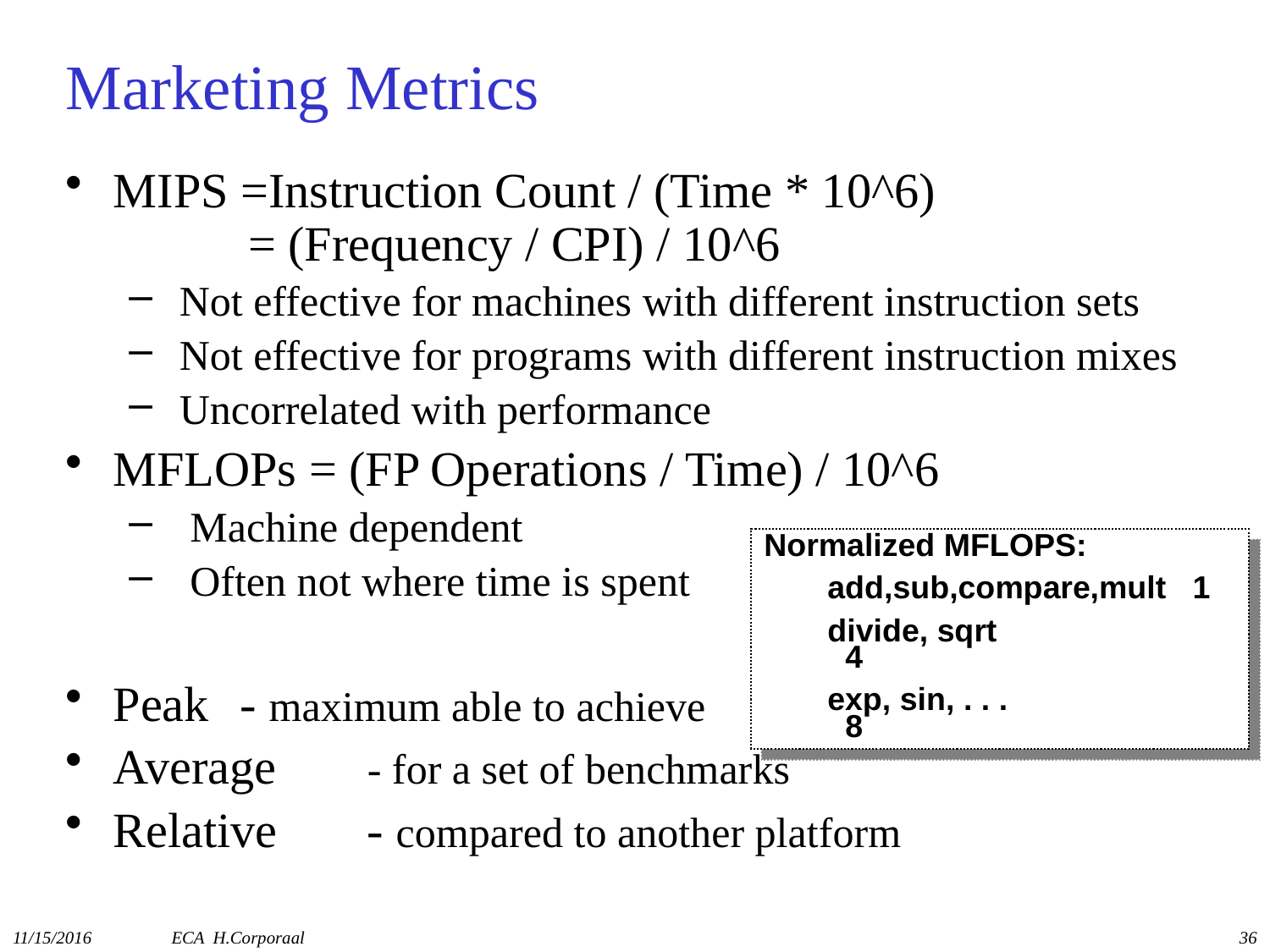

# Marketing Metrics
MIPS =Instruction Count / (Time * 10^6)
           = (Frequency / CPI) / 10^6
 Not effective for machines with different instruction sets
 Not effective for programs with different instruction mixes
 Uncorrelated with performance
MFLOPs = (FP Operations / Time) / 10^6
  Machine dependent
  Often not where time is spent

Peak 	- maximum able to achieve
Average 	- for a set of benchmarks
Relative 	- compared to another platform
Normalized MFLOPS:
add,sub,compare,mult   1
divide, sqrt	        4
exp, sin, . . .	        8
11/15/2016
ECA  H.Corporaal
36